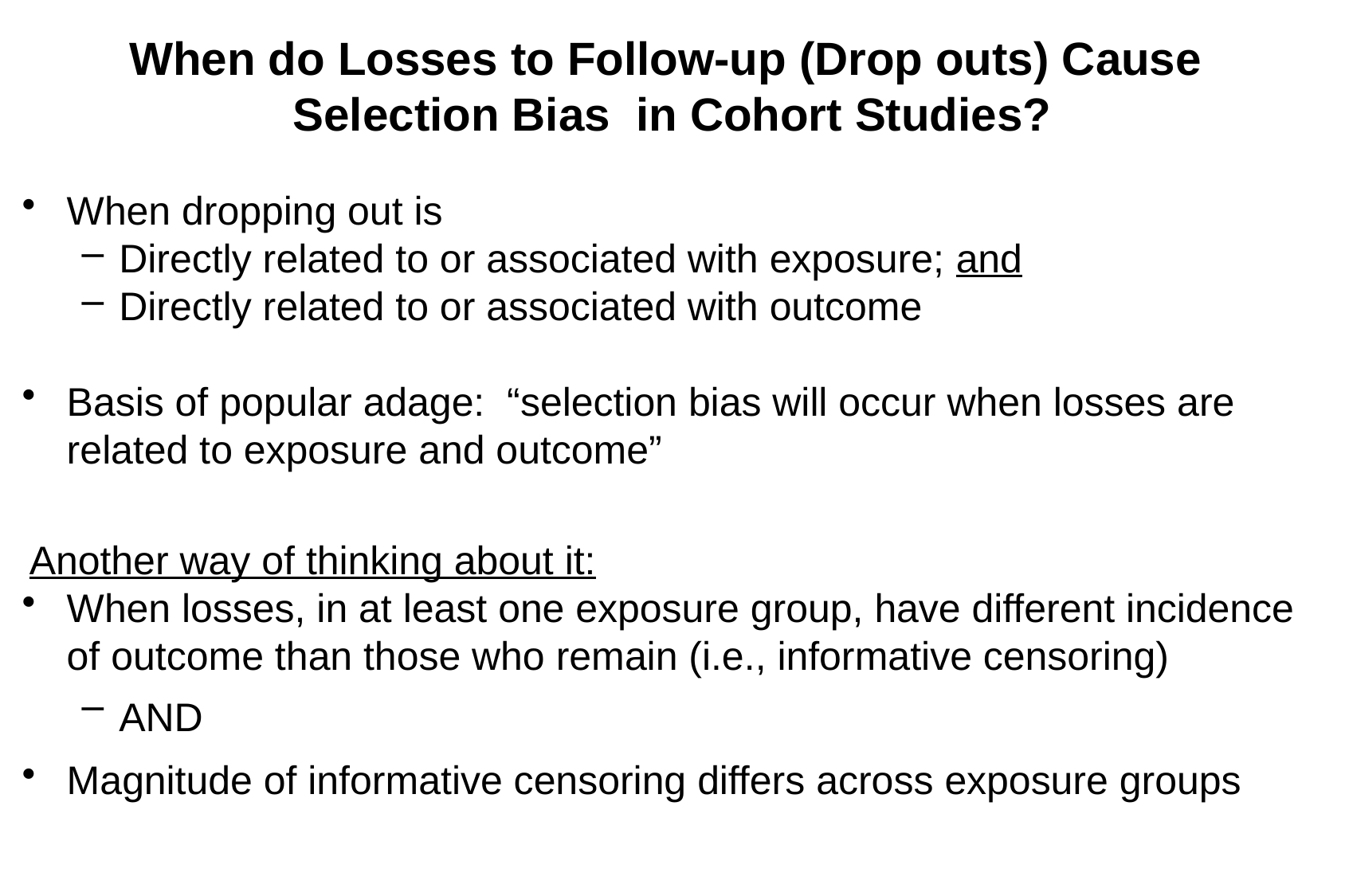

# When do Losses to Follow-up (Drop outs) Cause Selection Bias  in Cohort Studies?
When dropping out is
Directly related to or associated with exposure; and
Directly related to or associated with outcome

Basis of popular adage:  “selection bias will occur when losses are related to exposure and outcome”

Another way of thinking about it:
When losses, in at least one exposure group, have different incidence of outcome than those who remain (i.e., informative censoring)
AND
Magnitude of informative censoring differs across exposure groups